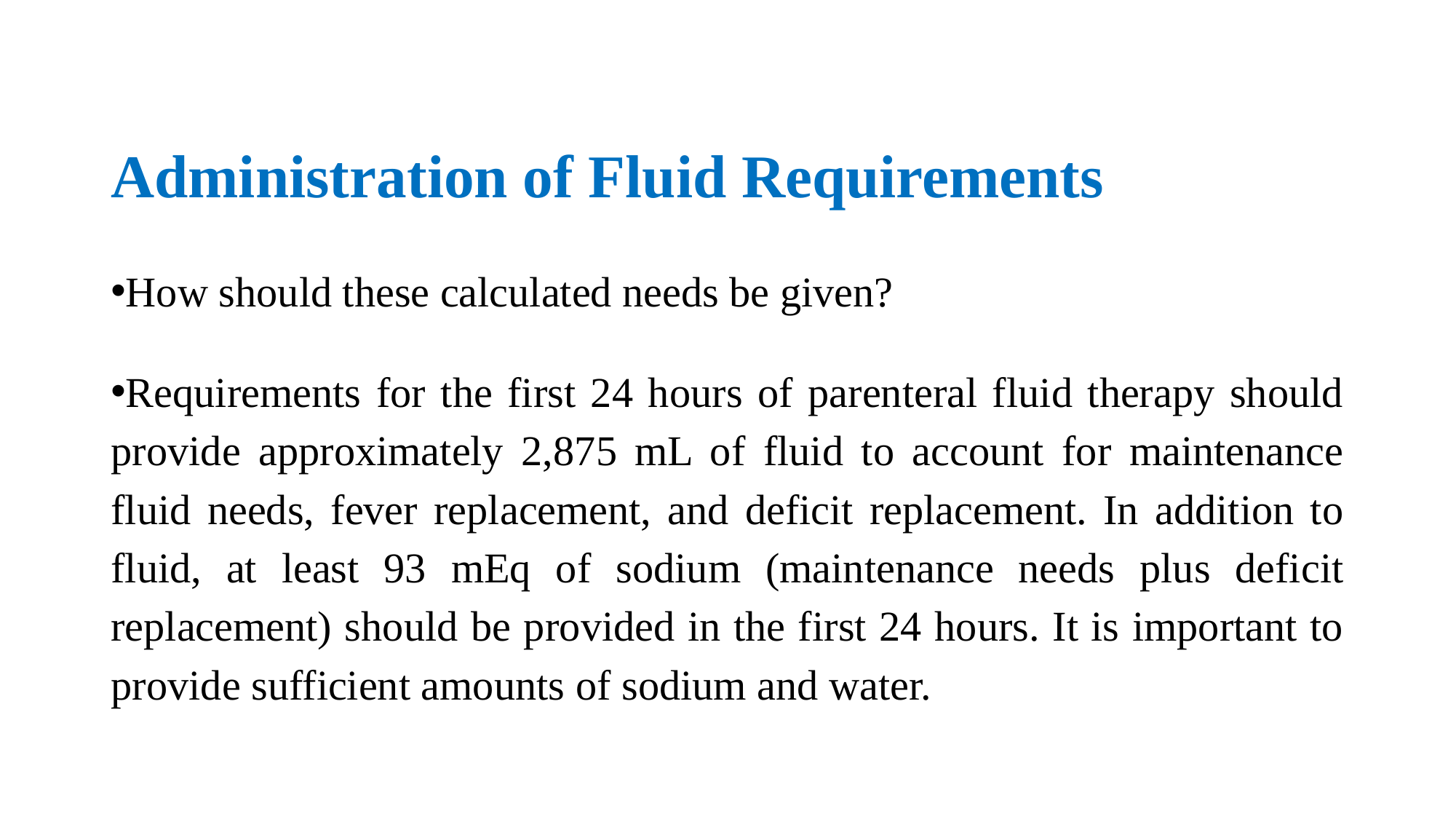

# Administration of Fluid Requirements
How should these calculated needs be given?

Requirements for the first 24 hours of parenteral fluid therapy should provide approximately 2,875 mL of fluid to account for maintenance fluid needs, fever replacement, and deficit replacement. In addition to fluid, at least 93 mEq of sodium (maintenance needs plus deficit replacement) should be provided in the first 24 hours. It is important to provide sufficient amounts of sodium and water.